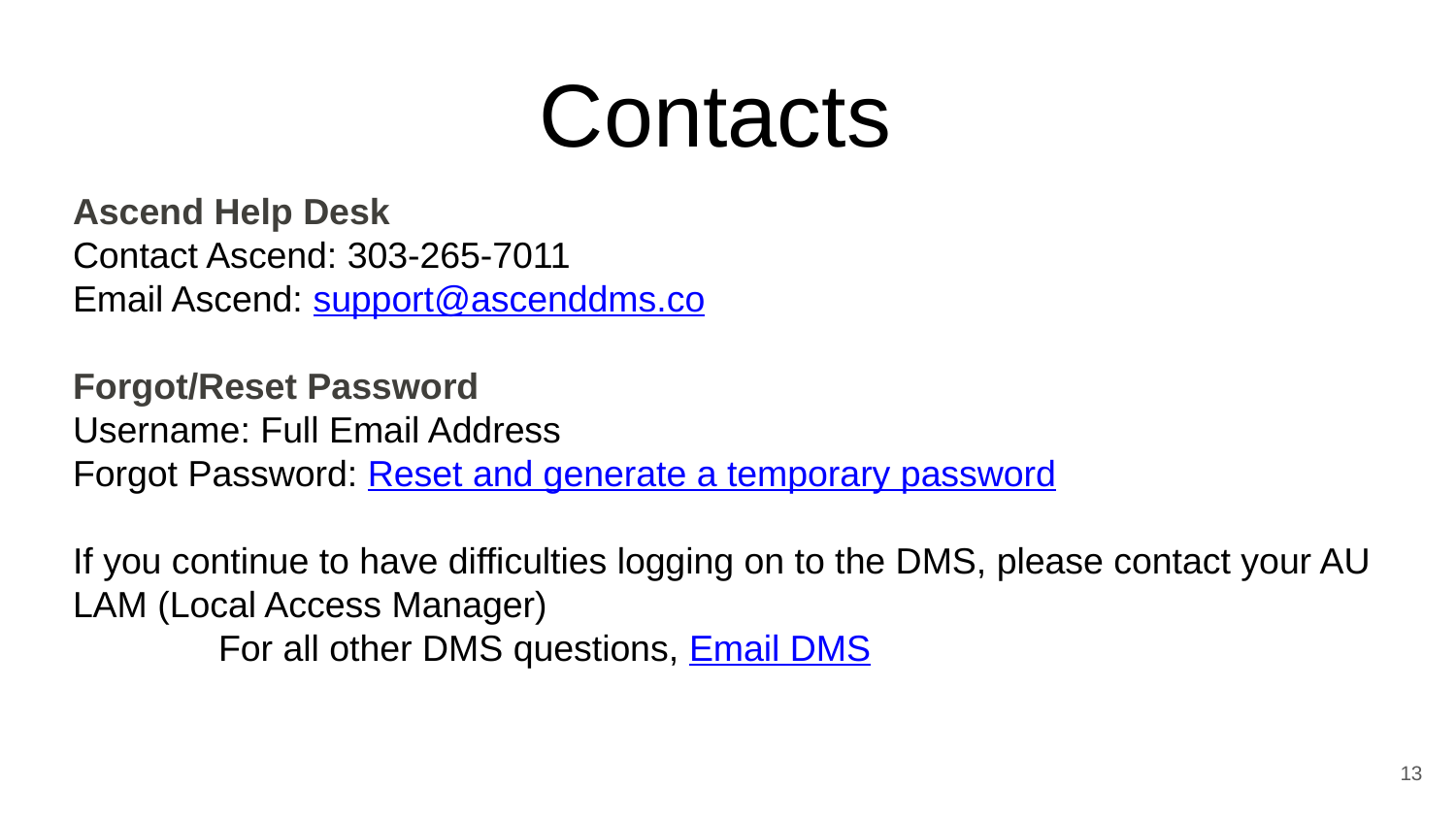

# Contacts
Ascend Help Desk
Contact Ascend: 303-265-7011
Email Ascend: support@ascenddms.co

Forgot/Reset Password
Username: Full Email Address
Forgot Password: Reset and generate a temporary password

If you continue to have difficulties logging on to the DMS, please contact your AU LAM (Local Access Manager)
	For all other DMS questions, Email DMS

13